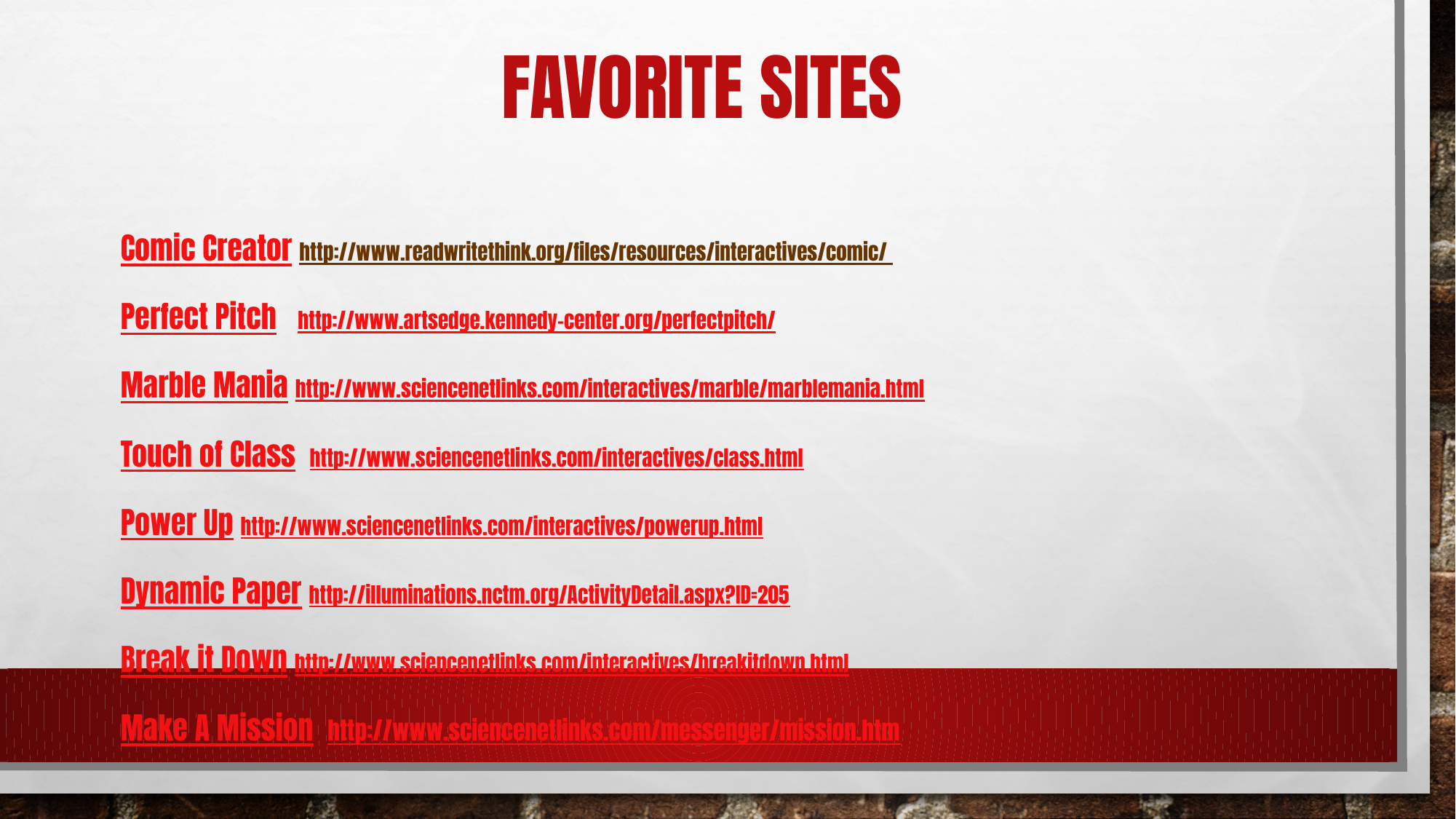

# Favorite sites
Comic Creator http://www.readwritethink.org/files/resources/interactives/comic/
Perfect Pitch   http://www.artsedge.kennedy-center.org/perfectpitch/
Marble Mania http://www.sciencenetlinks.com/interactives/marble/marblemania.html
Touch of Class  http://www.sciencenetlinks.com/interactives/class.html
Power Up http://www.sciencenetlinks.com/interactives/powerup.html
Dynamic Paper http://illuminations.nctm.org/ActivityDetail.aspx?ID=205
Break it Down http://www.sciencenetlinks.com/interactives/breakitdown.html
Make A Mission  http://www.sciencenetlinks.com/messenger/mission.htm